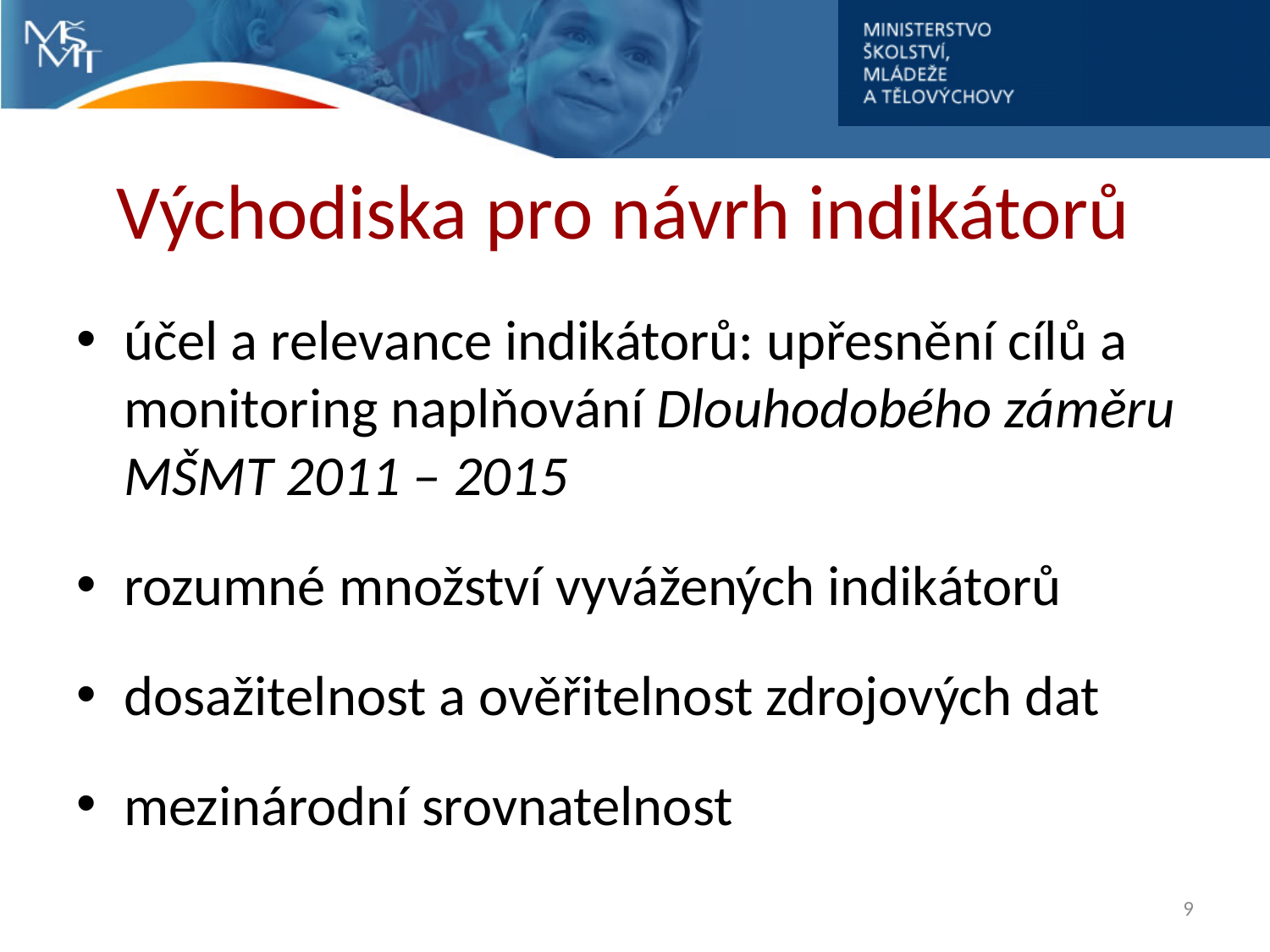

# Východiska pro návrh indikátorů
účel a relevance indikátorů: upřesnění cílů a monitoring naplňování Dlouhodobého záměru MŠMT 2011 – 2015
rozumné množství vyvážených indikátorů
dosažitelnost a ověřitelnost zdrojových dat
mezinárodní srovnatelnost

9